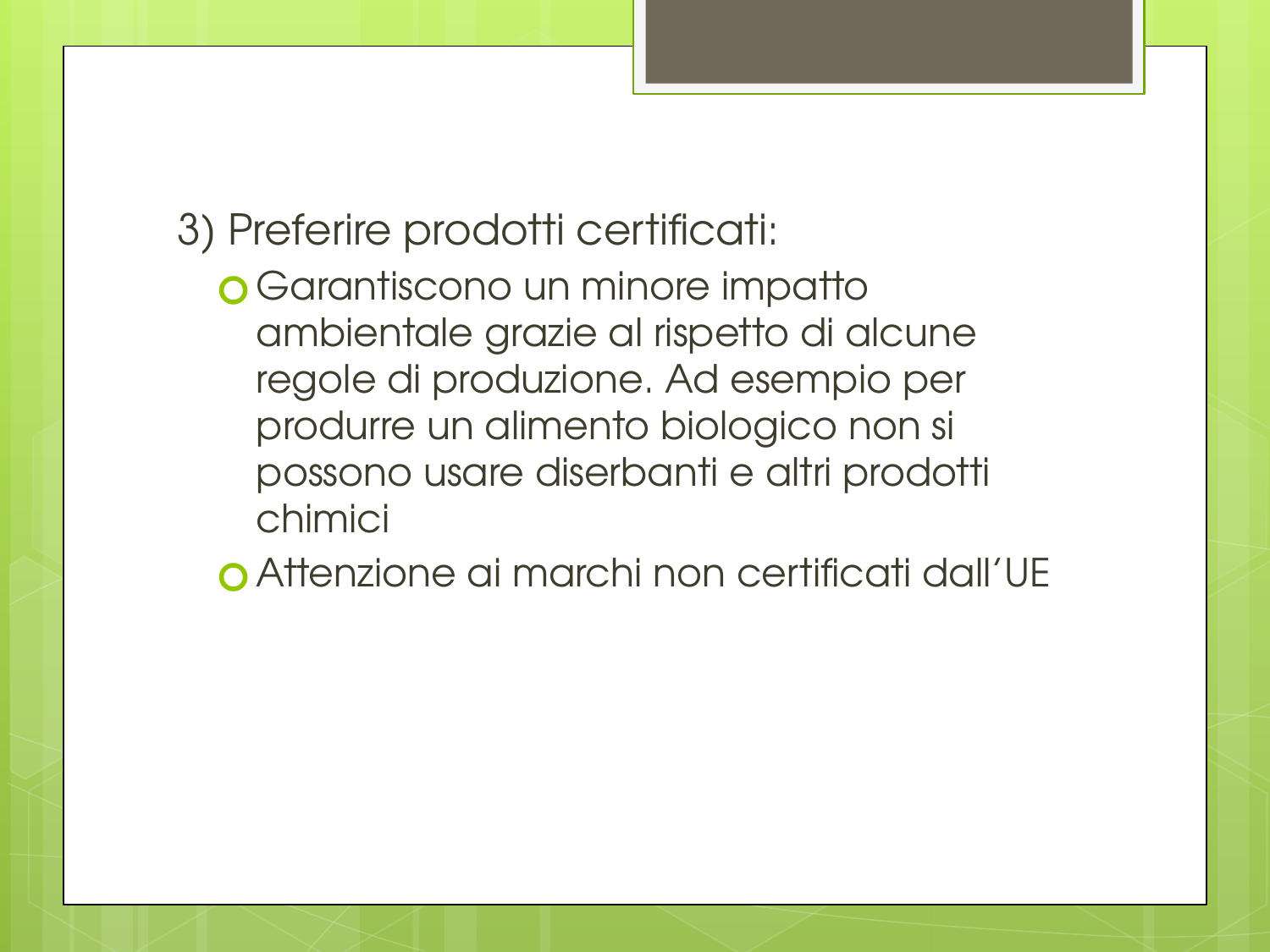

3) Preferire prodotti certificati:
Garantiscono un minore impatto ambientale grazie al rispetto di alcune regole di produzione. Ad esempio per produrre un alimento biologico non si possono usare diserbanti e altri prodotti chimici
Attenzione ai marchi non certificati dall’UE